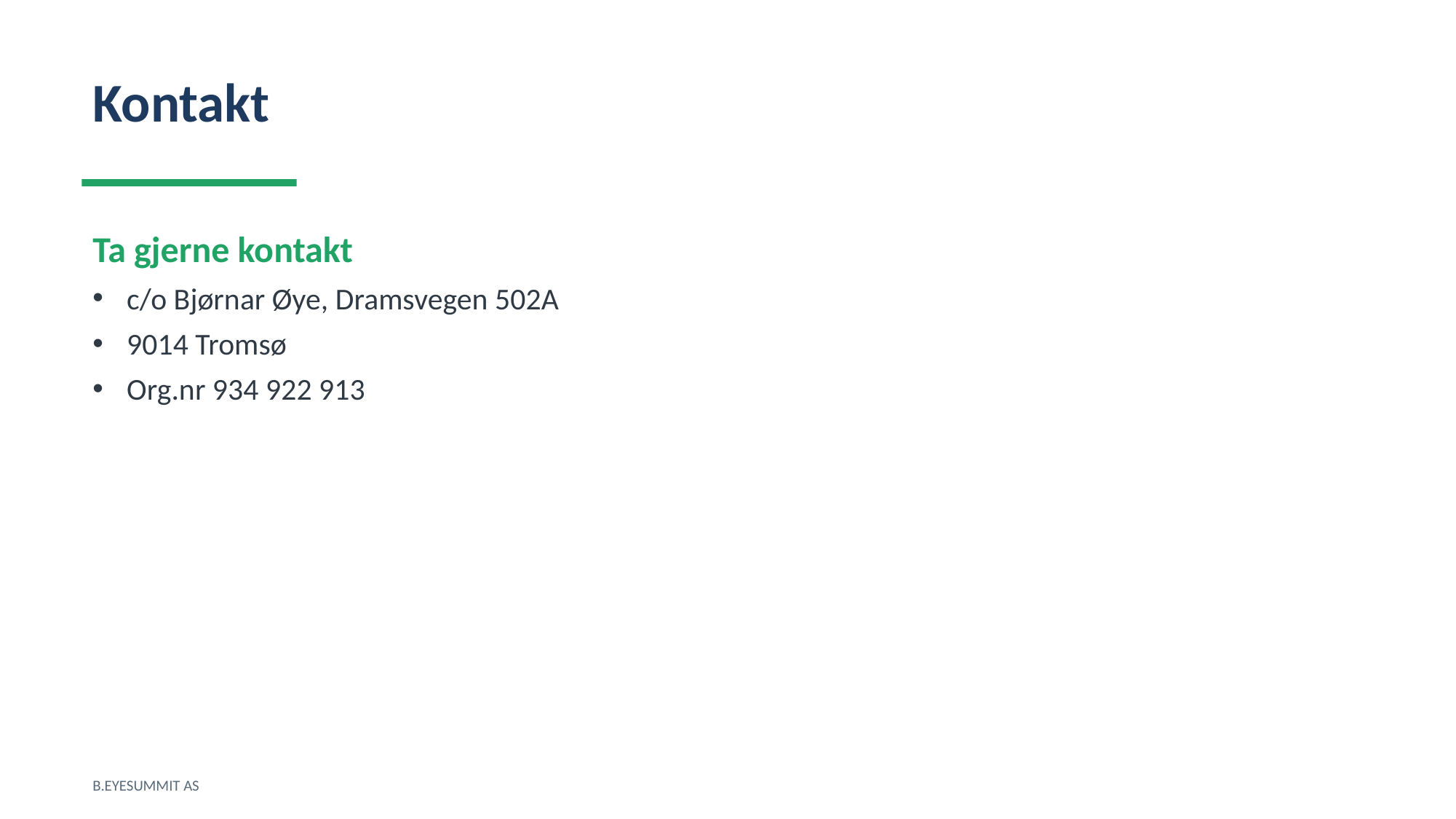

Kontakt

Ta gjerne kontakt
c/o Bjørnar Øye, Dramsvegen 502A
9014 Tromsø
Org.nr 934 922 913
B.EYESUMMIT AS